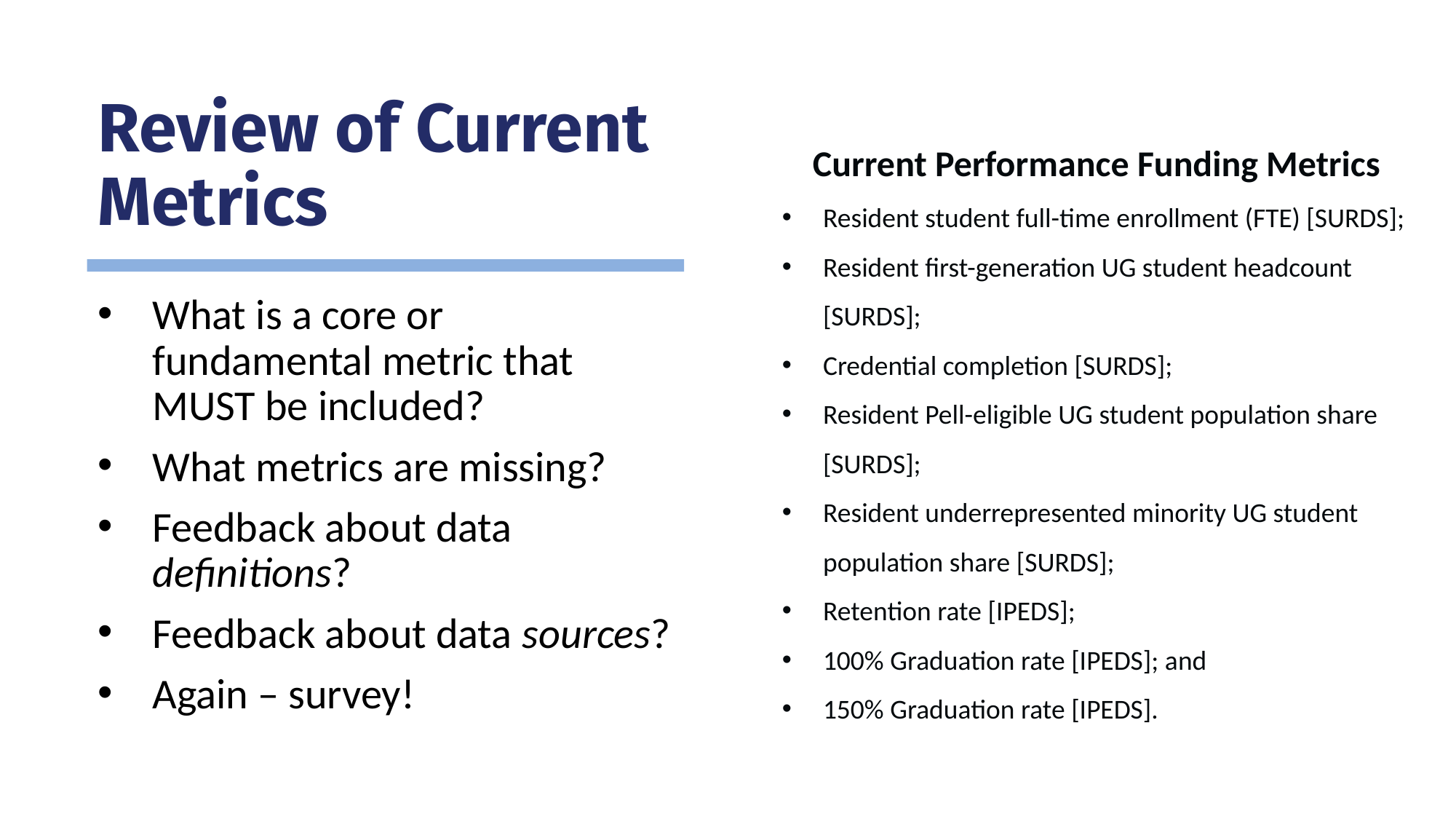

Review of Current Metrics
Current Performance Funding Metrics
Resident student full-time enrollment (FTE) [SURDS];
Resident first-generation UG student headcount [SURDS];
Credential completion [SURDS];
Resident Pell-eligible UG student population share [SURDS];
Resident underrepresented minority UG student population share [SURDS];
Retention rate [IPEDS];
100% Graduation rate [IPEDS]; and
150% Graduation rate [IPEDS].
What is a core or fundamental metric that MUST be included?
What metrics are missing?
Feedback about data definitions?
Feedback about data sources?
Again – survey!